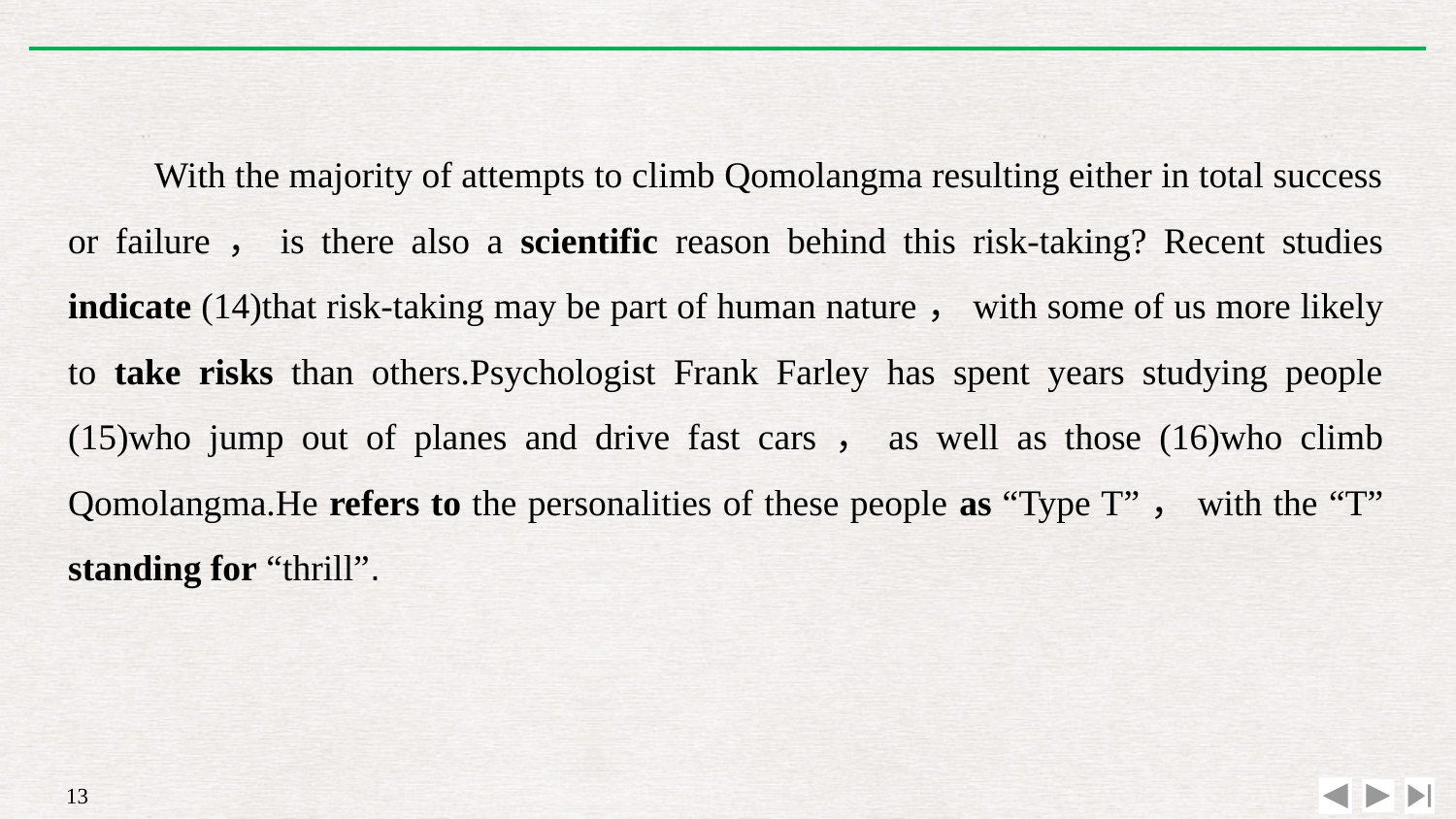

With the majority of attempts to climb Qomolangma resulting either in total success or failure，is there also a scientific reason behind this risk-taking? Recent studies indicate (14)that risk-taking may be part of human nature，with some of us more likely to take risks than others.Psychologist Frank Farley has spent years studying people (15)who jump out of planes and drive fast cars，as well as those (16)who climb Qomolangma.He refers to the personalities of these people as “Type T”，with the “T” standing for “thrill”.